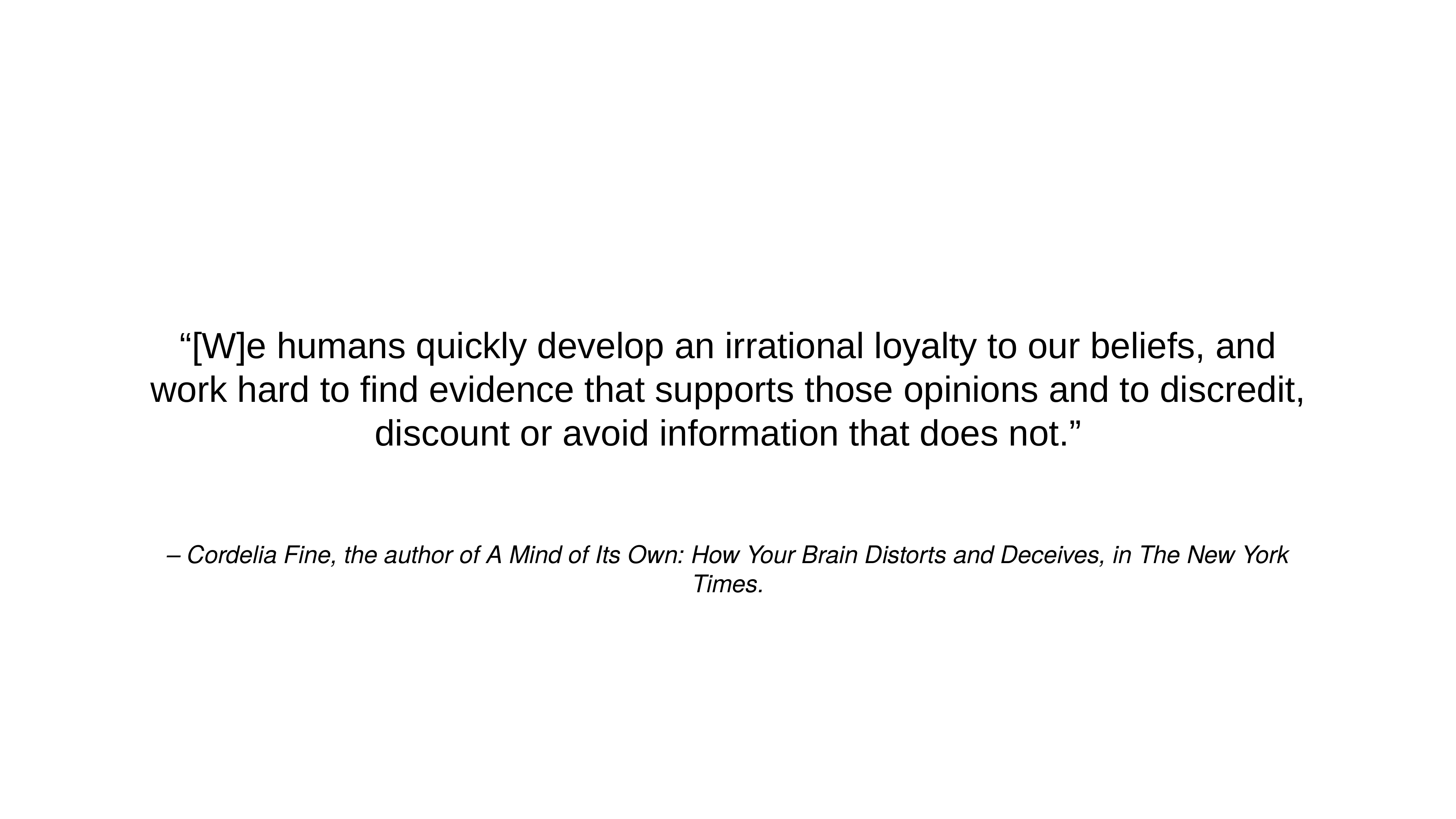

“[W]e humans quickly develop an irrational loyalty to our beliefs, and work hard to find evidence that supports those opinions and to discredit, discount or avoid information that does not.”
– Cordelia Fine, the author of A Mind of Its Own: How Your Brain Distorts and Deceives, in The New York Times.